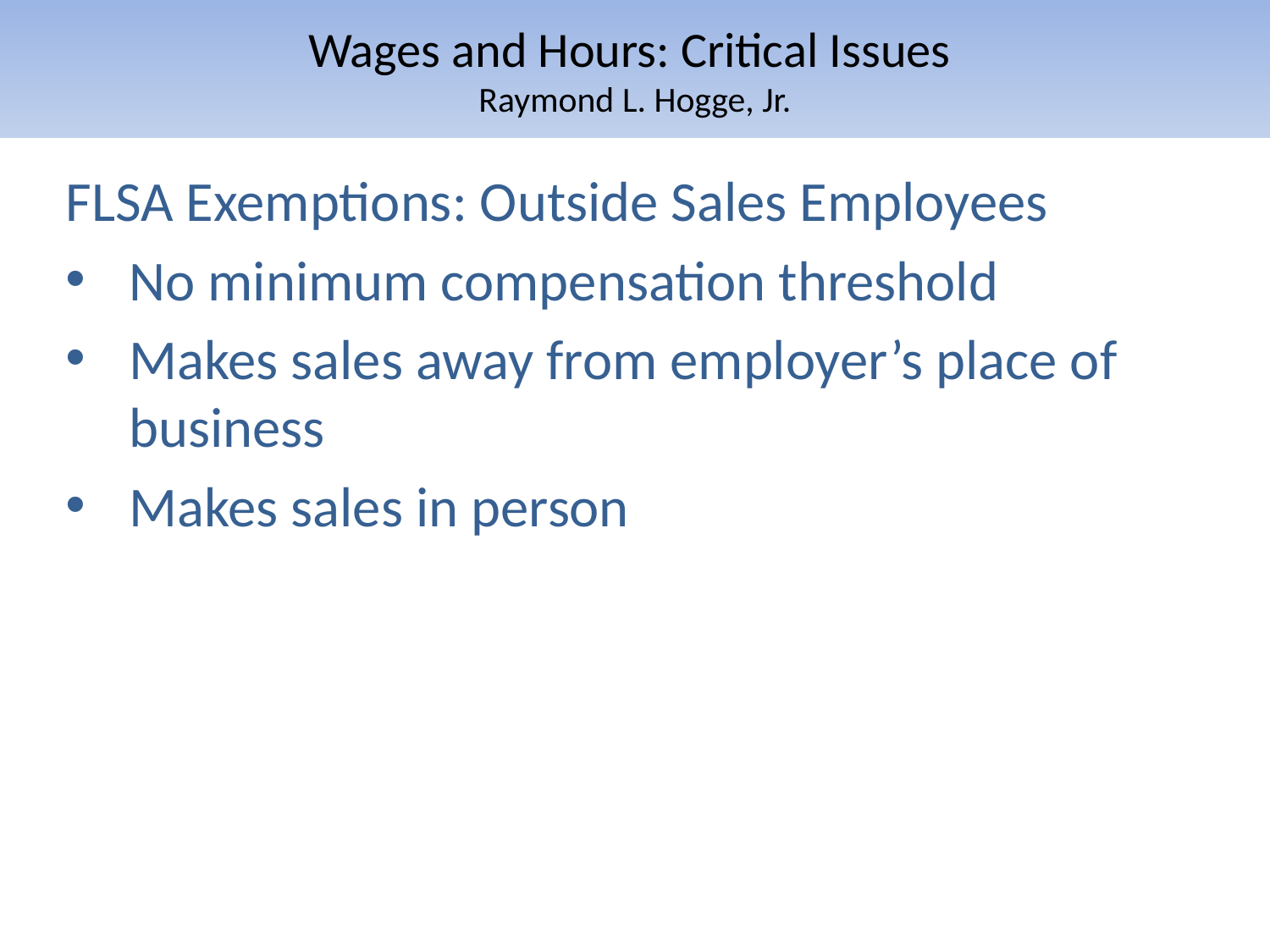

# Wages and Hours: Critical Issues Raymond L. Hogge, Jr.
FLSA Exemptions: Outside Sales Employees
No minimum compensation threshold
Makes sales away from employer’s place of business
Makes sales in person